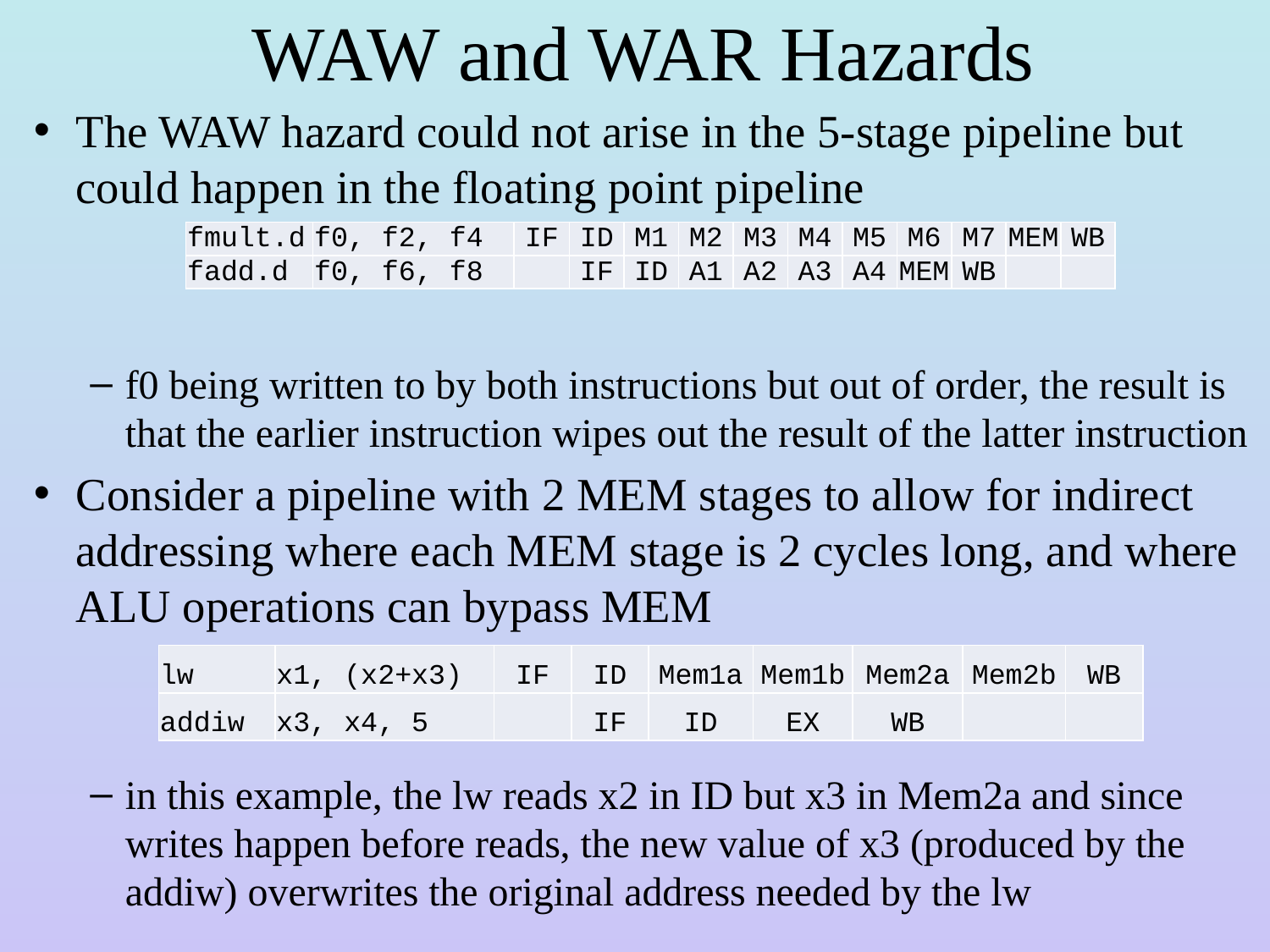

# WAW and WAR Hazards
The WAW hazard could not arise in the 5-stage pipeline but could happen in the floating point pipeline

f0 being written to by both instructions but out of order, the result is that the earlier instruction wipes out the result of the latter instruction
Consider a pipeline with 2 MEM stages to allow for indirect addressing where each MEM stage is 2 cycles long, and where ALU operations can bypass MEM

in this example, the lw reads x2 in ID but x3 in Mem2a and since writes happen before reads, the new value of x3 (produced by the addiw) overwrites the original address needed by the lw
| fmult.d | f0, f2, f4 | IF | ID | M1 | M2 | M3 | M4 | M5 | M6 | M7 | MEM | WB |
| --- | --- | --- | --- | --- | --- | --- | --- | --- | --- | --- | --- | --- |
| fadd.d | f0, f6, f8 |  | IF | ID | A1 | A2 | A3 | A4 | MEM | WB |  |  |
| lw | x1, (x2+x3) | IF | ID | Mem1a | Mem1b | Mem2a | Mem2b | WB |
| --- | --- | --- | --- | --- | --- | --- | --- | --- |
| addiw | x3, x4, 5 |  | IF | ID | EX | WB |  |  |